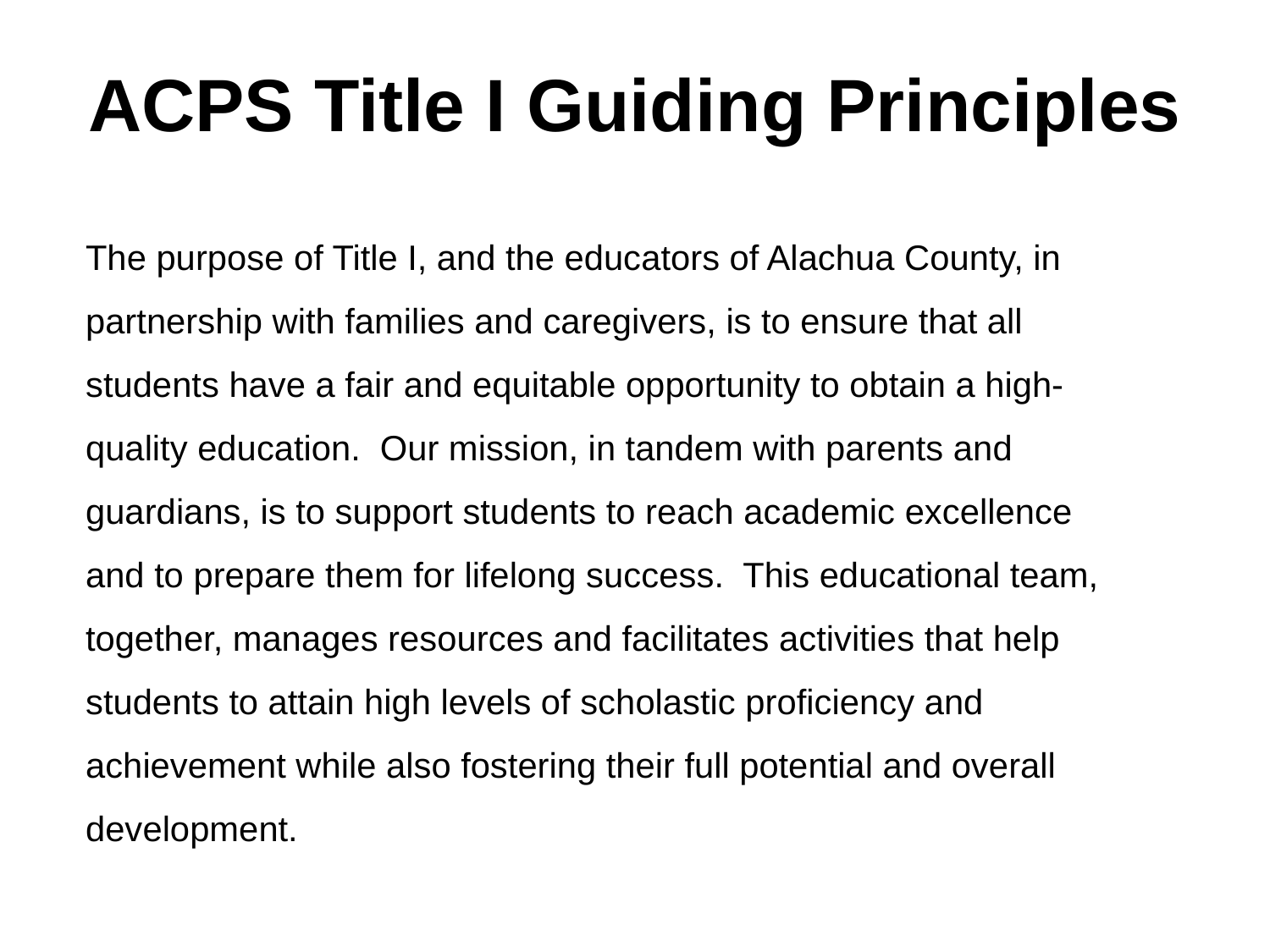

ACPS Title I Guiding Principles
The purpose of Title I, and the educators of Alachua County, in partnership with families and caregivers, is to ensure that all students have a fair and equitable opportunity to obtain a high-quality education.  Our mission, in tandem with parents and guardians, is to support students to reach academic excellence and to prepare them for lifelong success.  This educational team, together, manages resources and facilitates activities that help students to attain high levels of scholastic proficiency and achievement while also fostering their full potential and overall development.